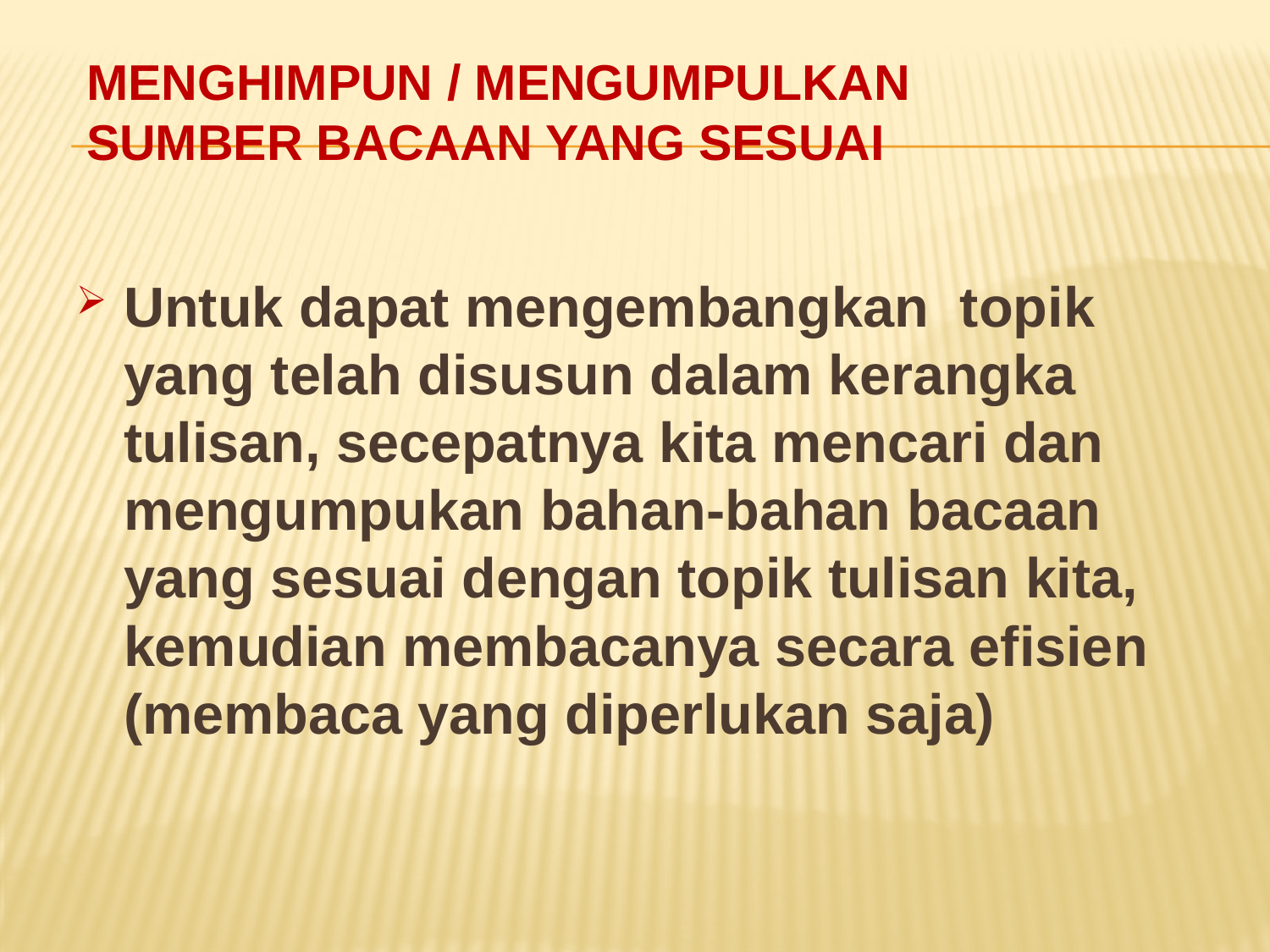

# Menghimpun / mengumpulkan sumber bacaan yang sesuai
Untuk dapat mengembangkan  topik yang telah disusun dalam kerangka tulisan, secepatnya kita mencari dan mengumpukan bahan-bahan bacaan yang sesuai dengan topik tulisan kita, kemudian membacanya secara efisien (membaca yang diperlukan saja)